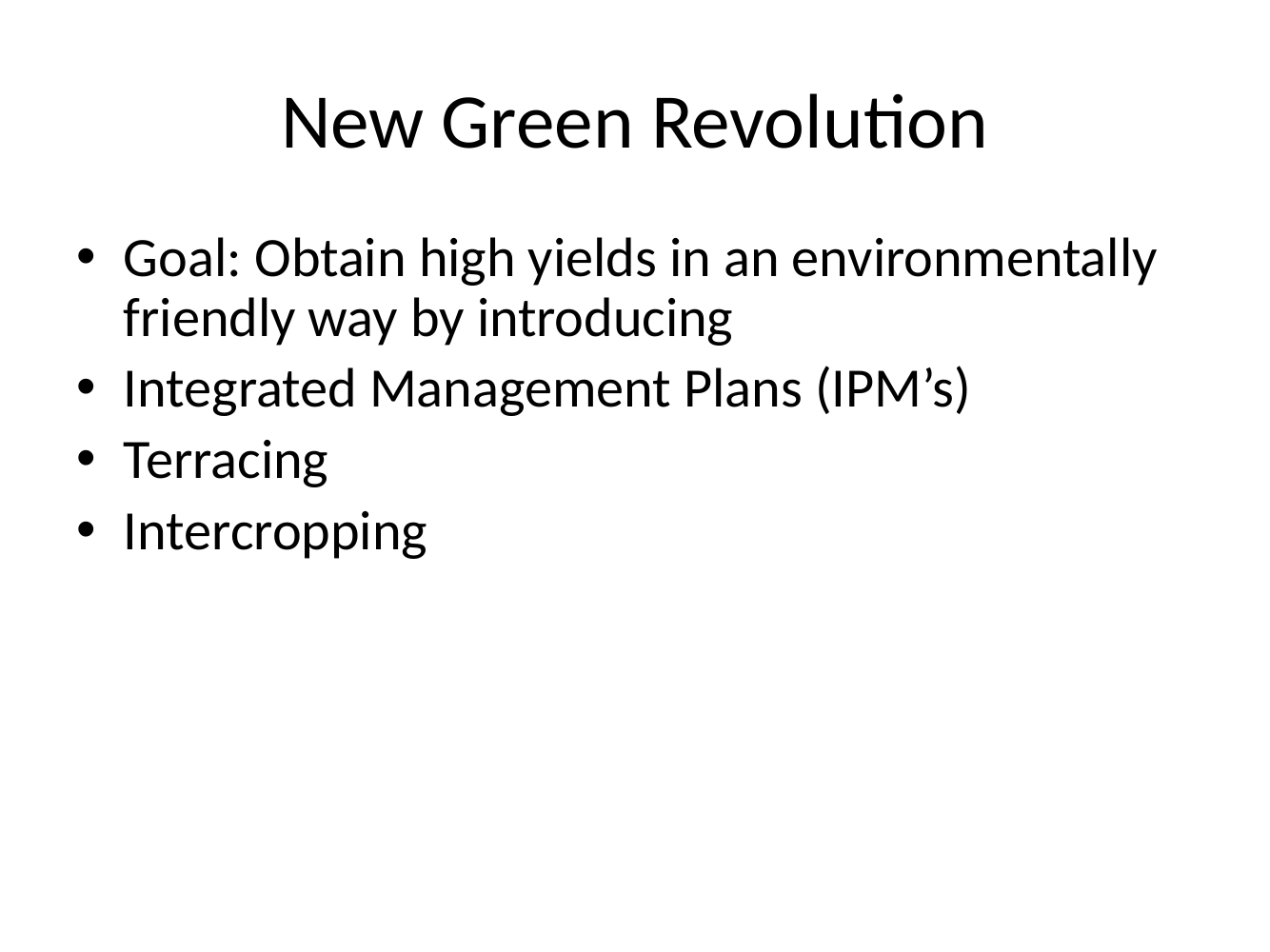

# New Green Revolution
Goal: Obtain high yields in an environmentally friendly way by introducing
Integrated Management Plans (IPM’s)
Terracing
Intercropping